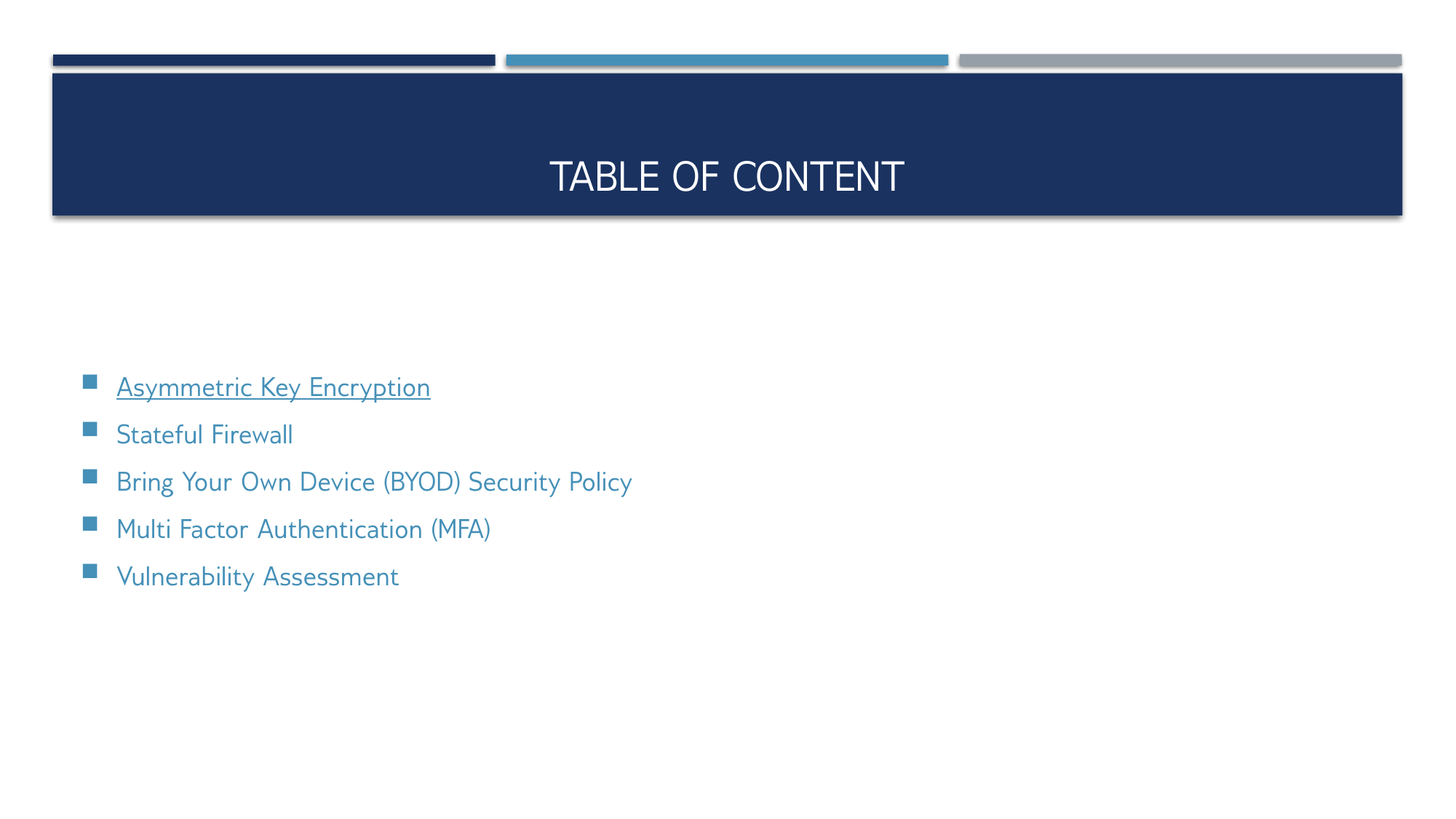

# Table of Content
Asymmetric Key Encryption
Stateful Firewall
Bring Your Own Device (BYOD) Security Policy
Multi Factor Authentication (MFA)
Vulnerability Assessment